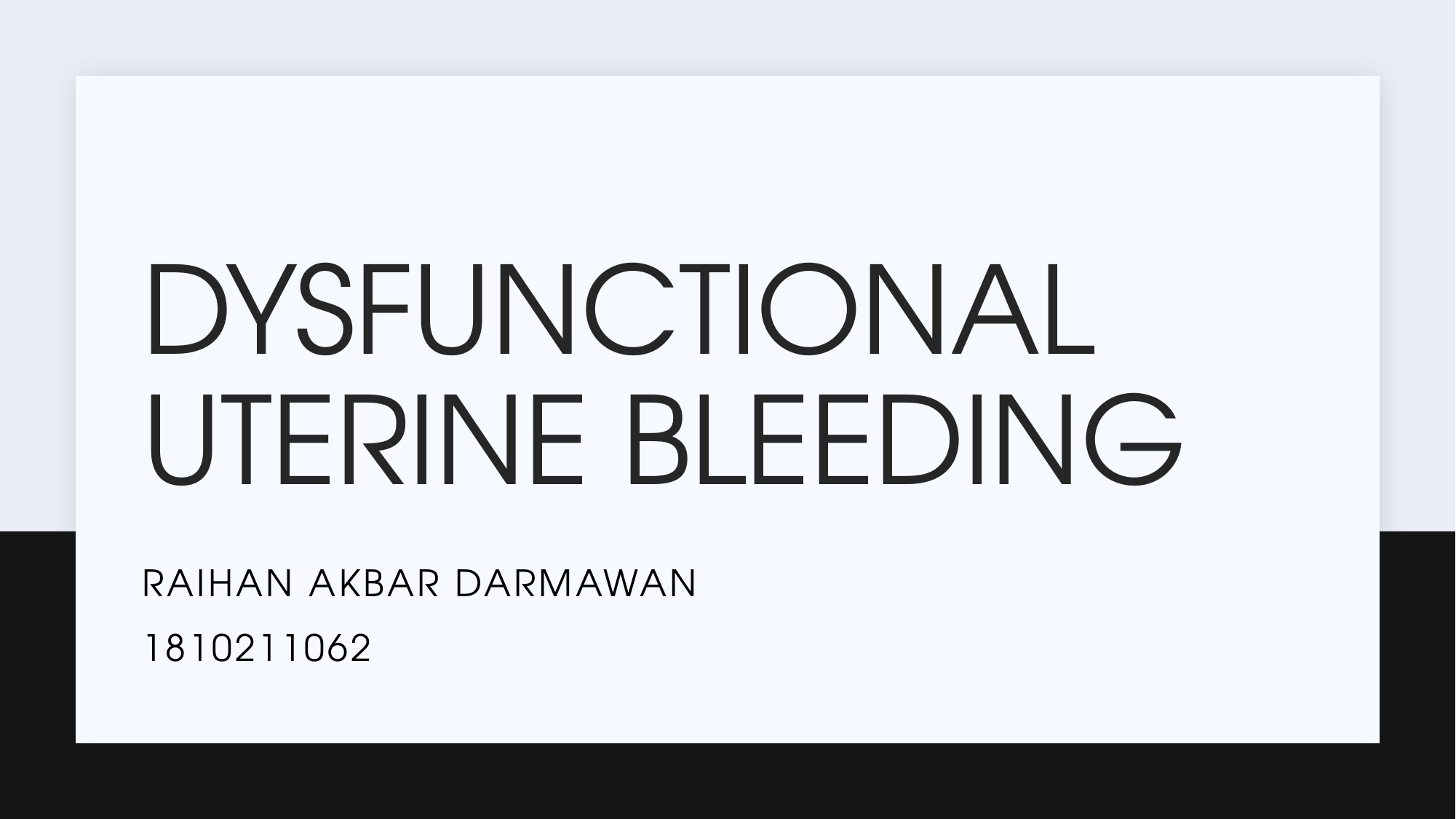

# Dysfunctional Uterine Bleeding
Raihan Akbar Darmawan
1810211062